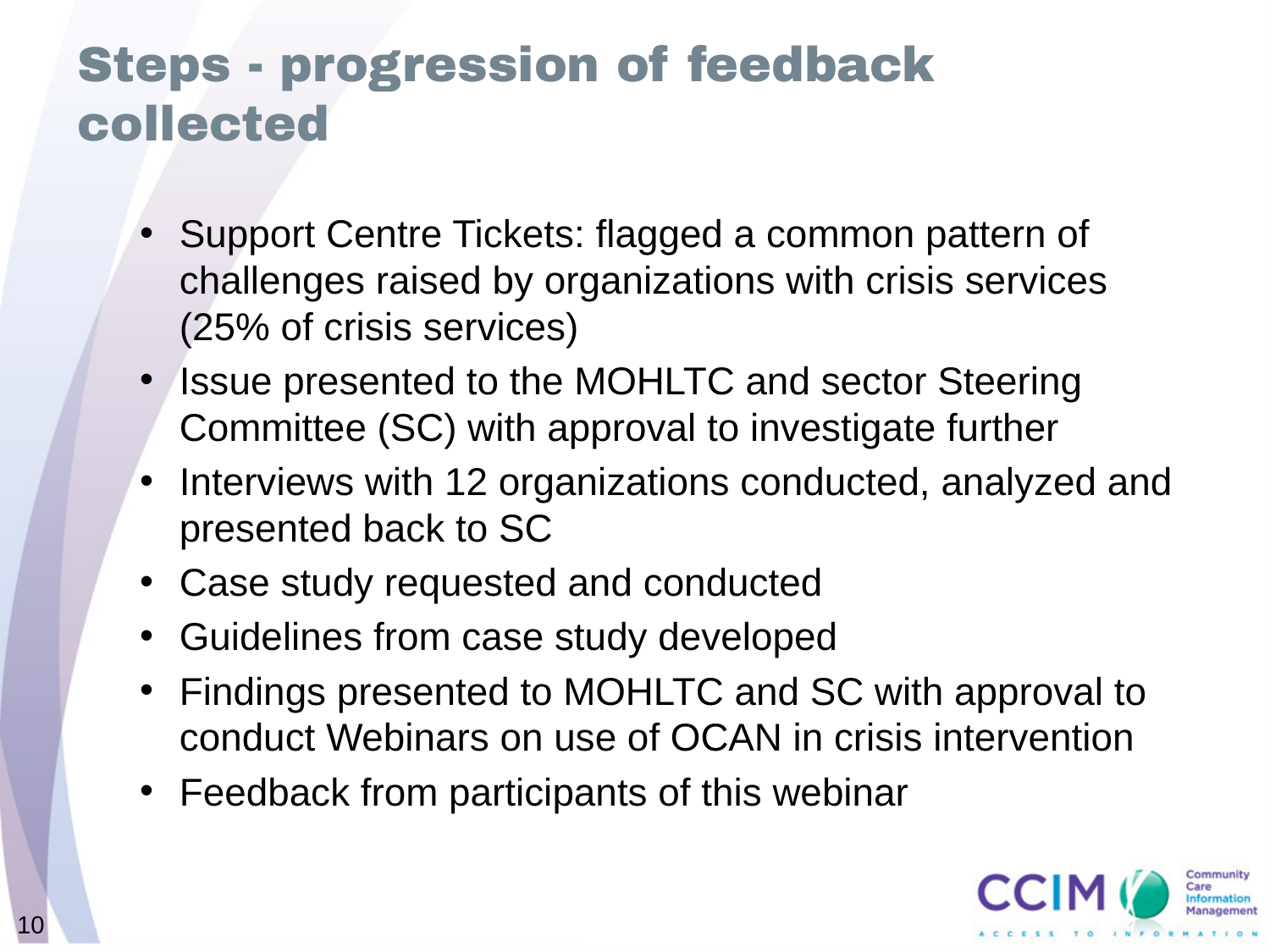

# Steps - progression of feedback collected

Support Centre Tickets: flagged a common pattern of challenges raised by organizations with crisis services (25% of crisis services)
Issue presented to the MOHLTC and sector Steering Committee (SC) with approval to investigate further
Interviews with 12 organizations conducted, analyzed and presented back to SC
Case study requested and conducted
Guidelines from case study developed
Findings presented to MOHLTC and SC with approval to conduct Webinars on use of OCAN in crisis intervention
Feedback from participants of this webinar

10